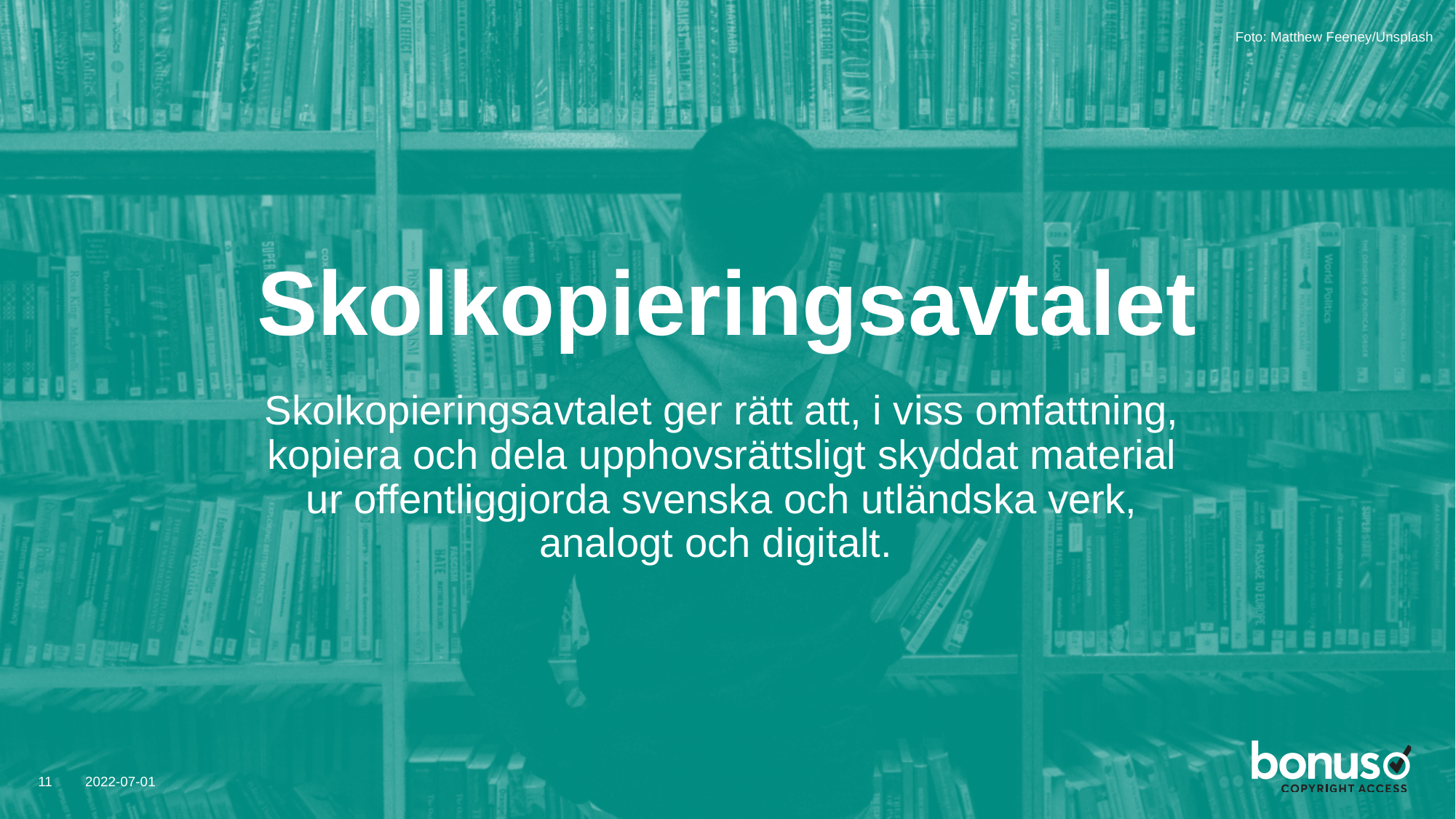

Foto: Matthew Feeney/Unsplash
# Skolkopieringsavtalet
Skolkopieringsavtalet ger rätt att, i viss omfattning,
kopiera och dela upphovsrättsligt skyddat material
ur offentliggjorda svenska och utländska verk,
analogt och digitalt.
2022-07-01
11